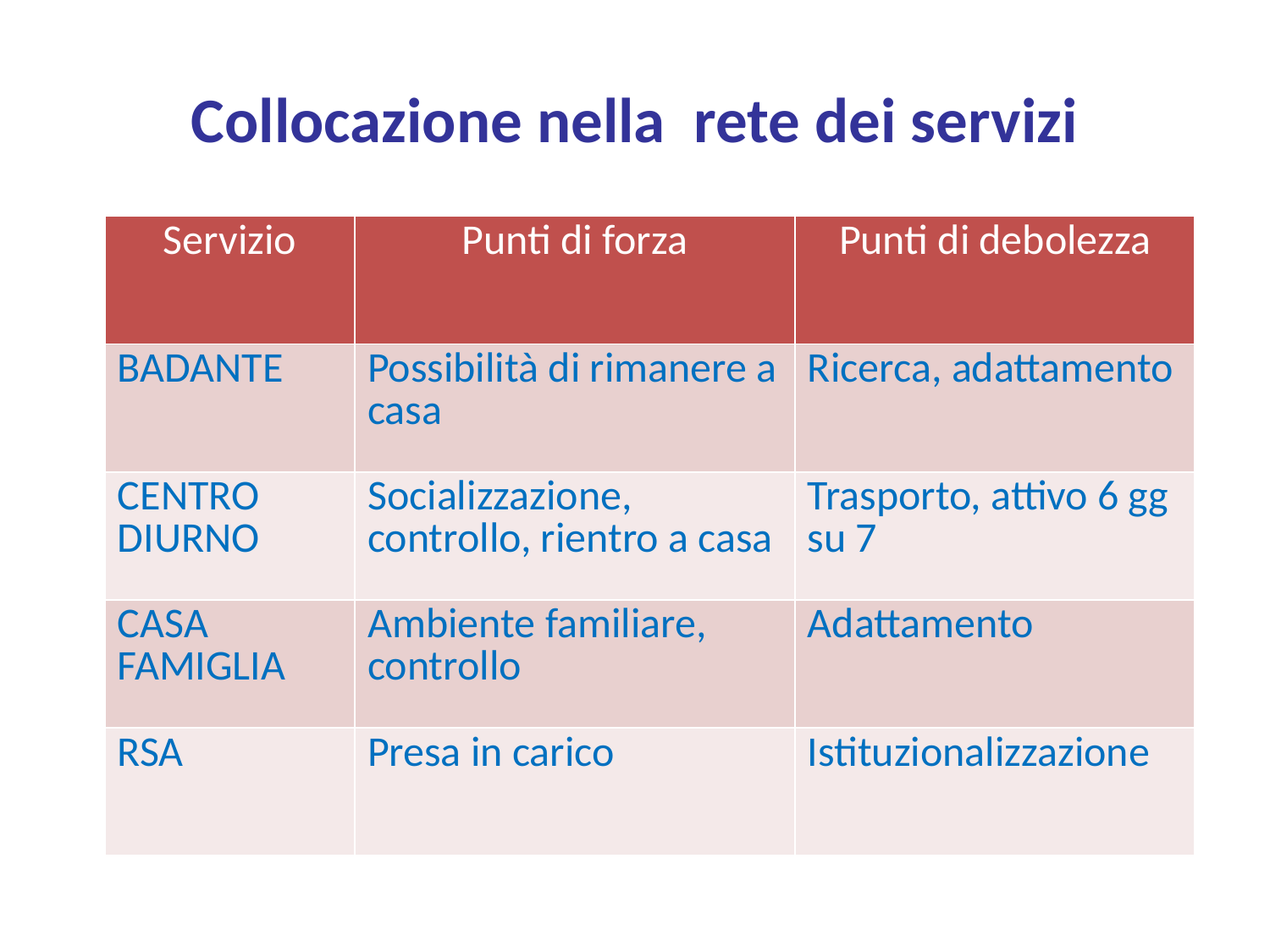

# Collocazione nella  rete dei servizi
| Servizio | Punti di forza | Punti di debolezza |
| --- | --- | --- |
| BADANTE | Possibilità di rimanere a casa | Ricerca, adattamento |
| CENTRO DIURNO | Socializzazione, controllo, rientro a casa | Trasporto, attivo 6 gg su 7 |
| CASA FAMIGLIA | Ambiente familiare, controllo | Adattamento |
| RSA | Presa in carico | Istituzionalizzazione |